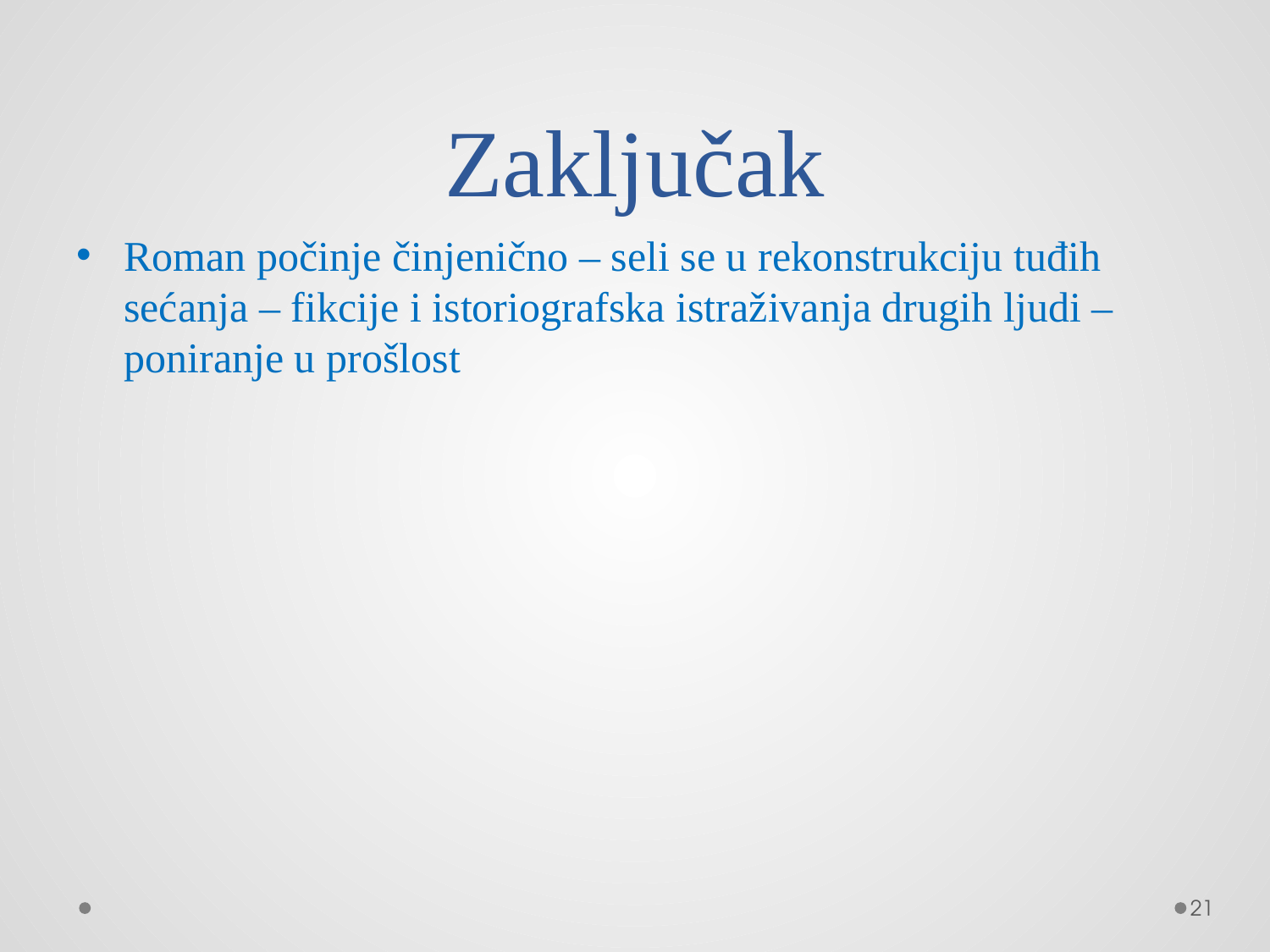

# Zaključak
Roman počinje činjenično – seli se u rekonstrukciju tuđih sećanja – fikcije i istoriografska istraživanja drugih ljudi –poniranje u prošlost

21